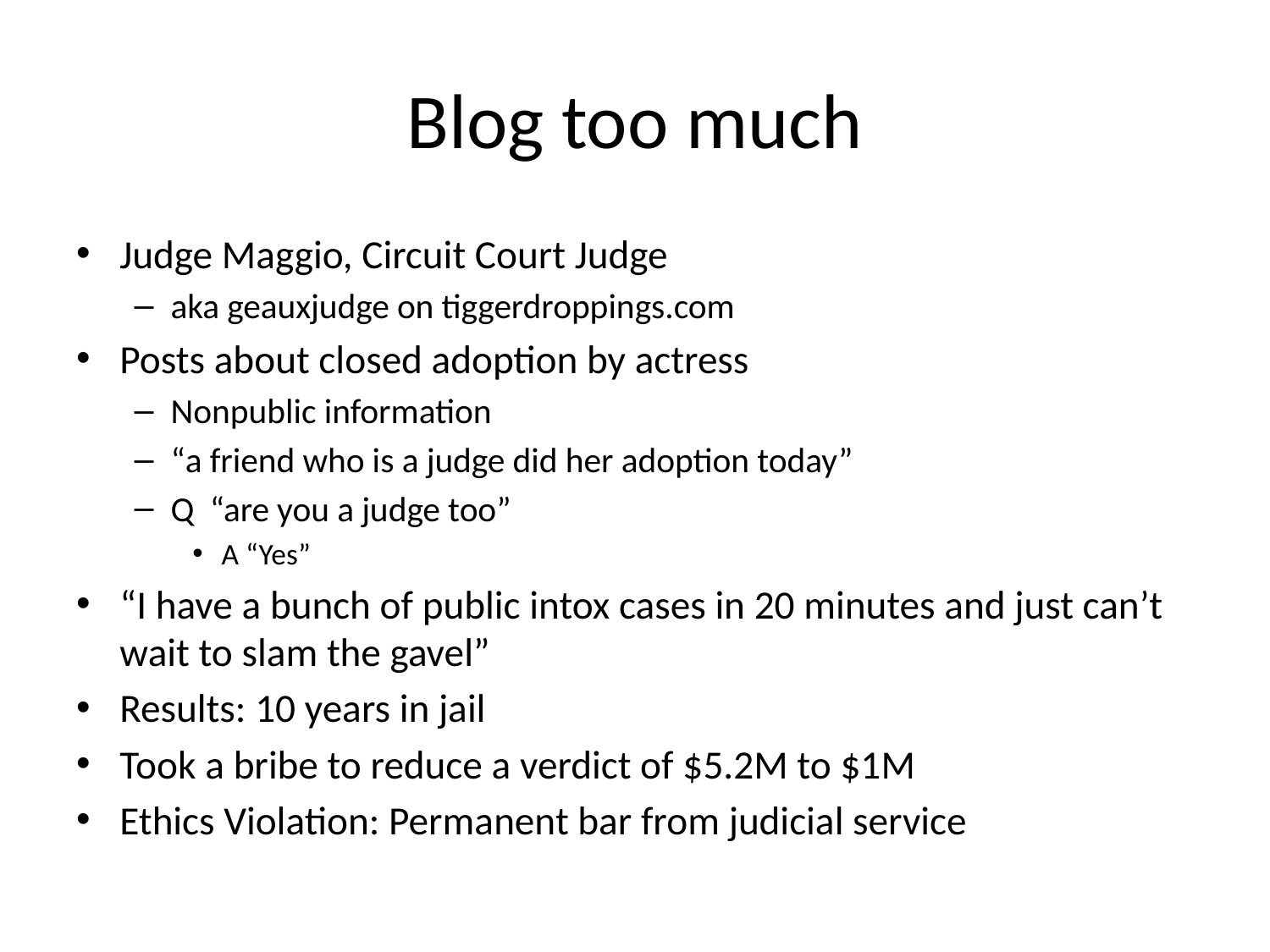

# Blog too much
Judge Maggio, Circuit Court Judge
aka geauxjudge on tiggerdroppings.com
Posts about closed adoption by actress
Nonpublic information
“a friend who is a judge did her adoption today”
Q  “are you a judge too”
A “Yes”
“I have a bunch of public intox cases in 20 minutes and just can’t wait to slam the gavel”
Results: 10 years in jail
Took a bribe to reduce a verdict of $5.2M to $1M
Ethics Violation: Permanent bar from judicial service